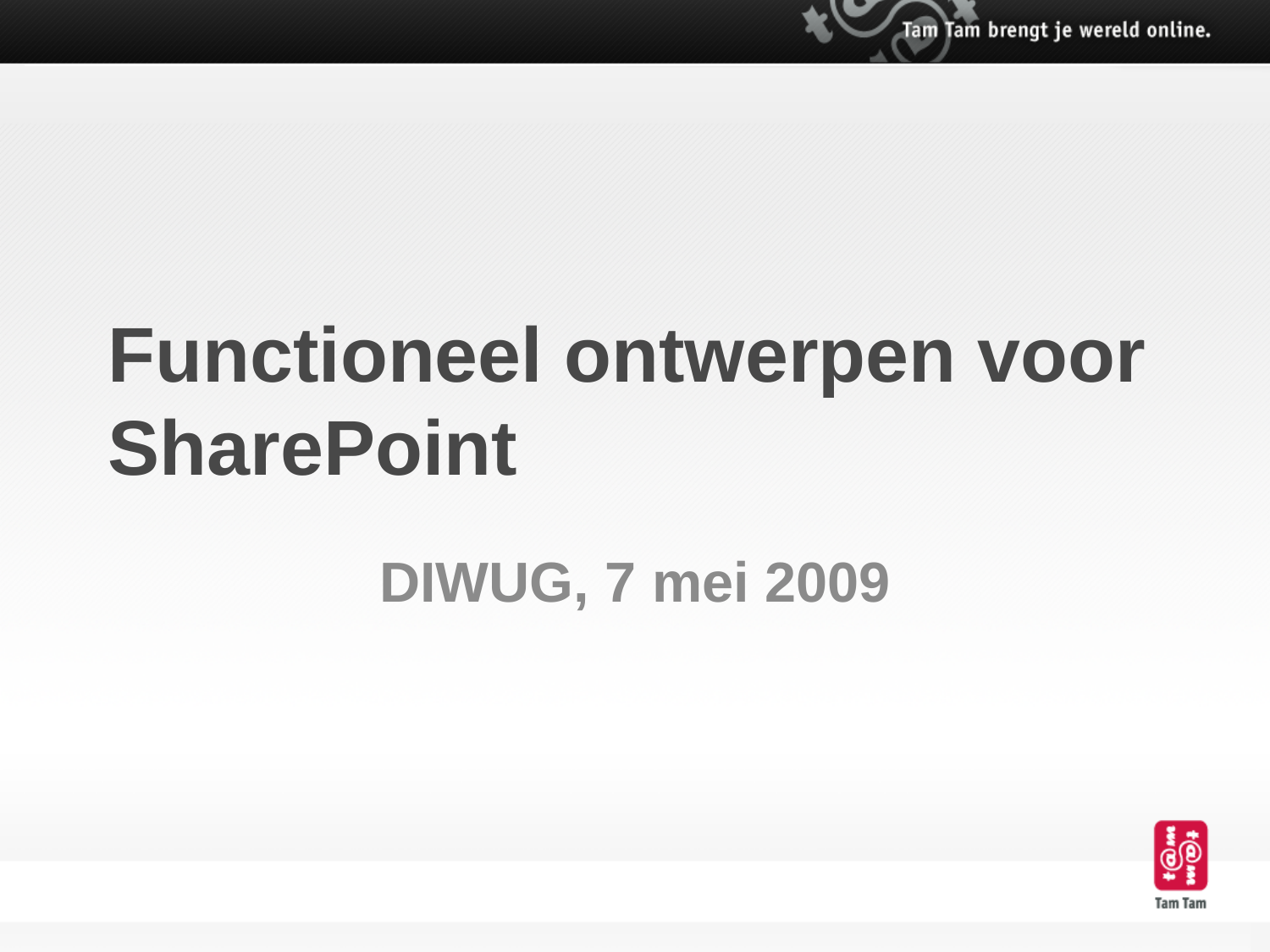

# Functioneel ontwerpen voor SharePoint
DIWUG, 7 mei 2009